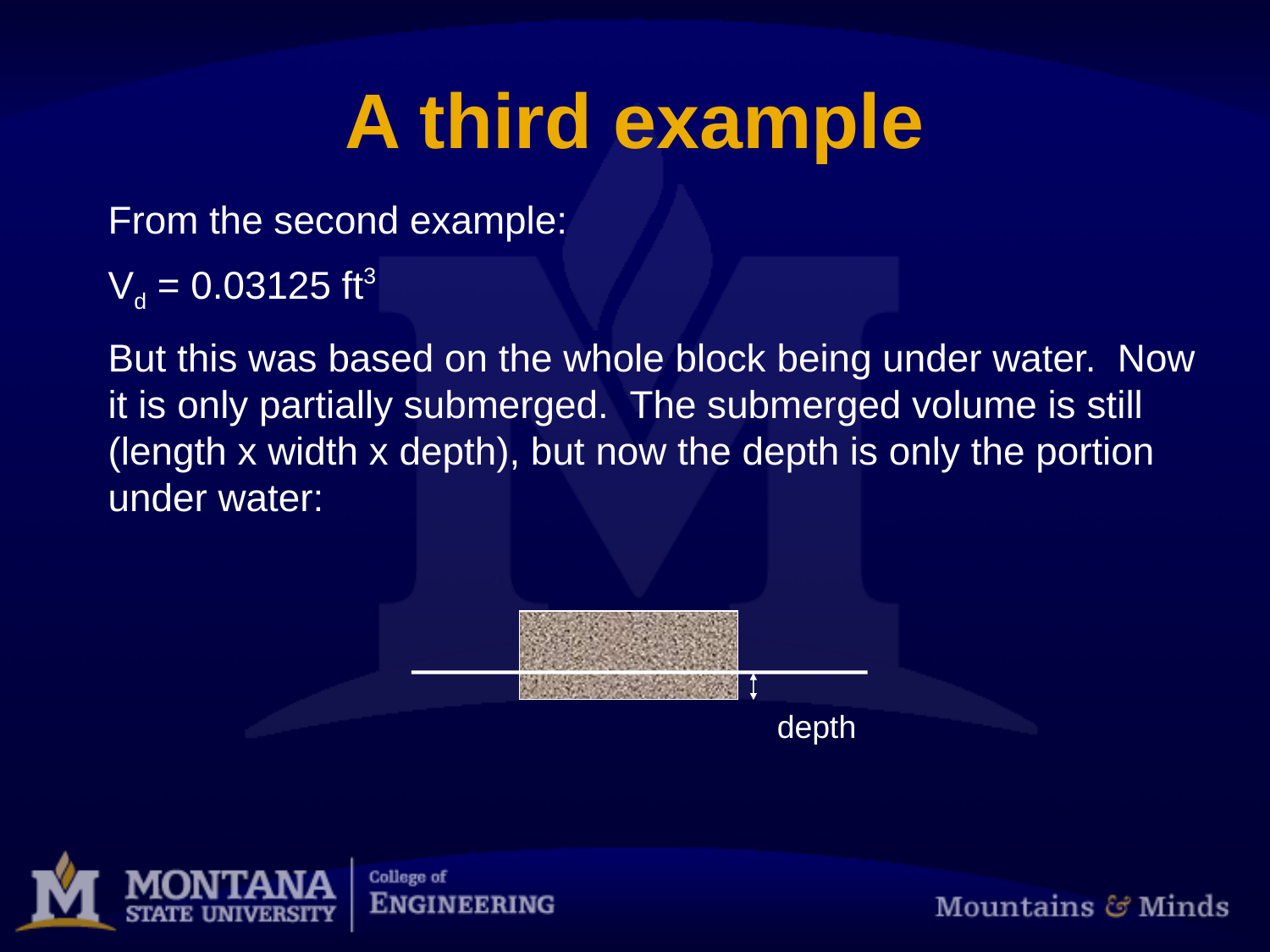

# A third example
From the second example:
Vd = 0.03125 ft3
But this was based on the whole block being under water.  Now it is only partially submerged.  The submerged volume is still (length x width x depth), but now the depth is only the portion under water:

depth